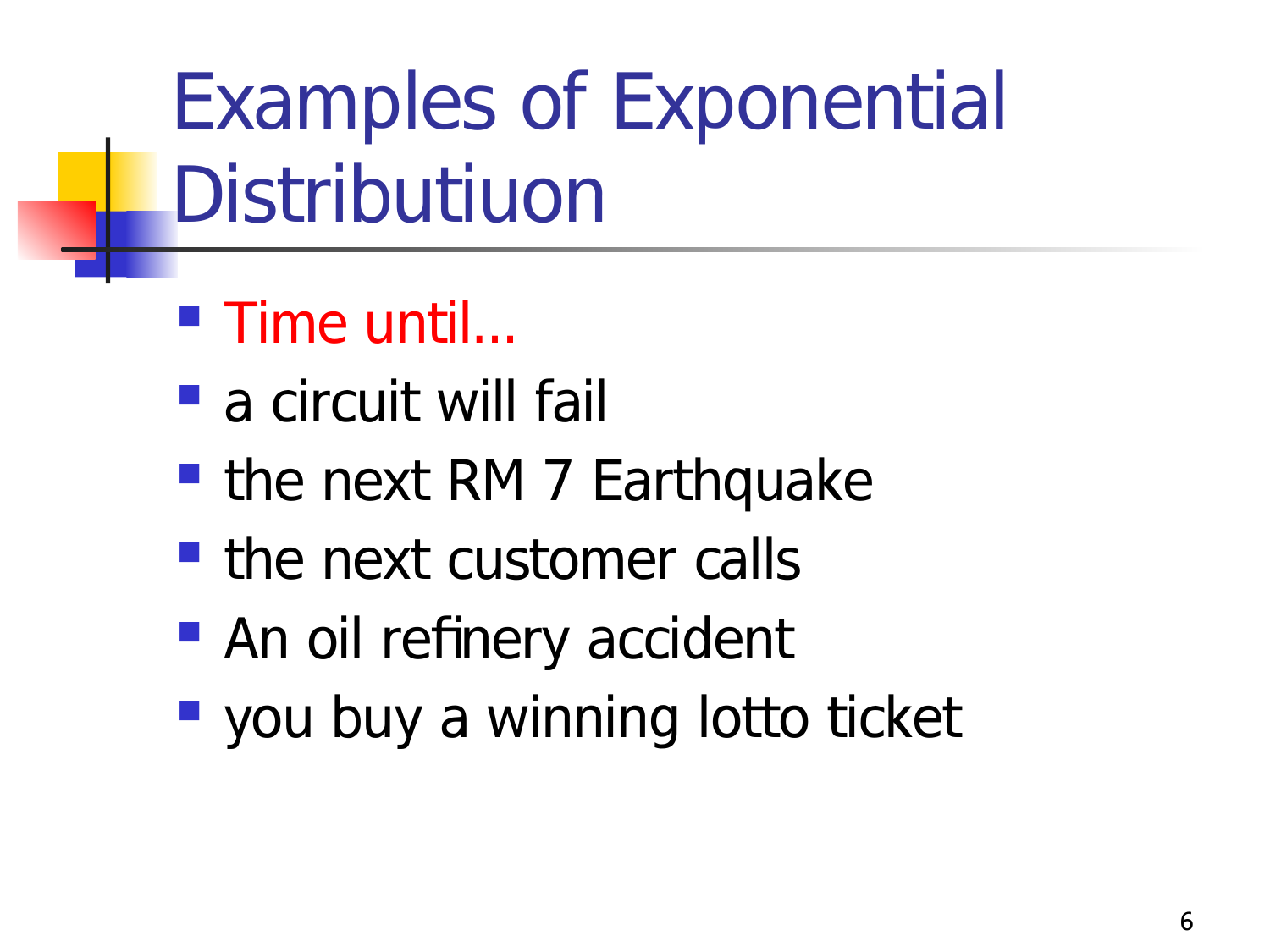

# Examples of Exponential Distributiuon
Time until…
a circuit will fail
the next RM 7 Earthquake
the next customer calls
An oil refinery accident
you buy a winning lotto ticket

6